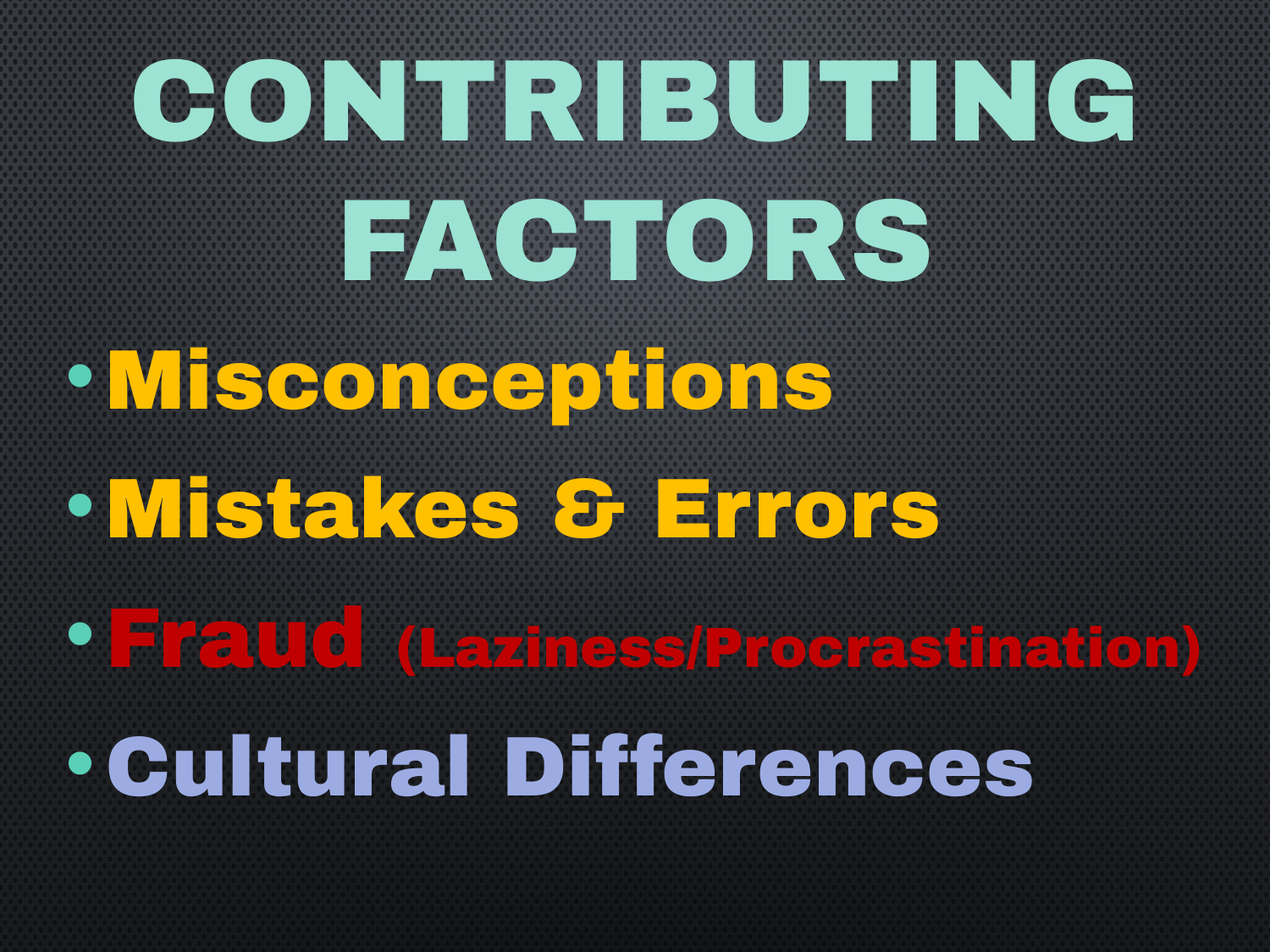

# Contributing Factors
Misconceptions
Mistakes & Errors
Fraud (Laziness/Procrastination)
Cultural Differences